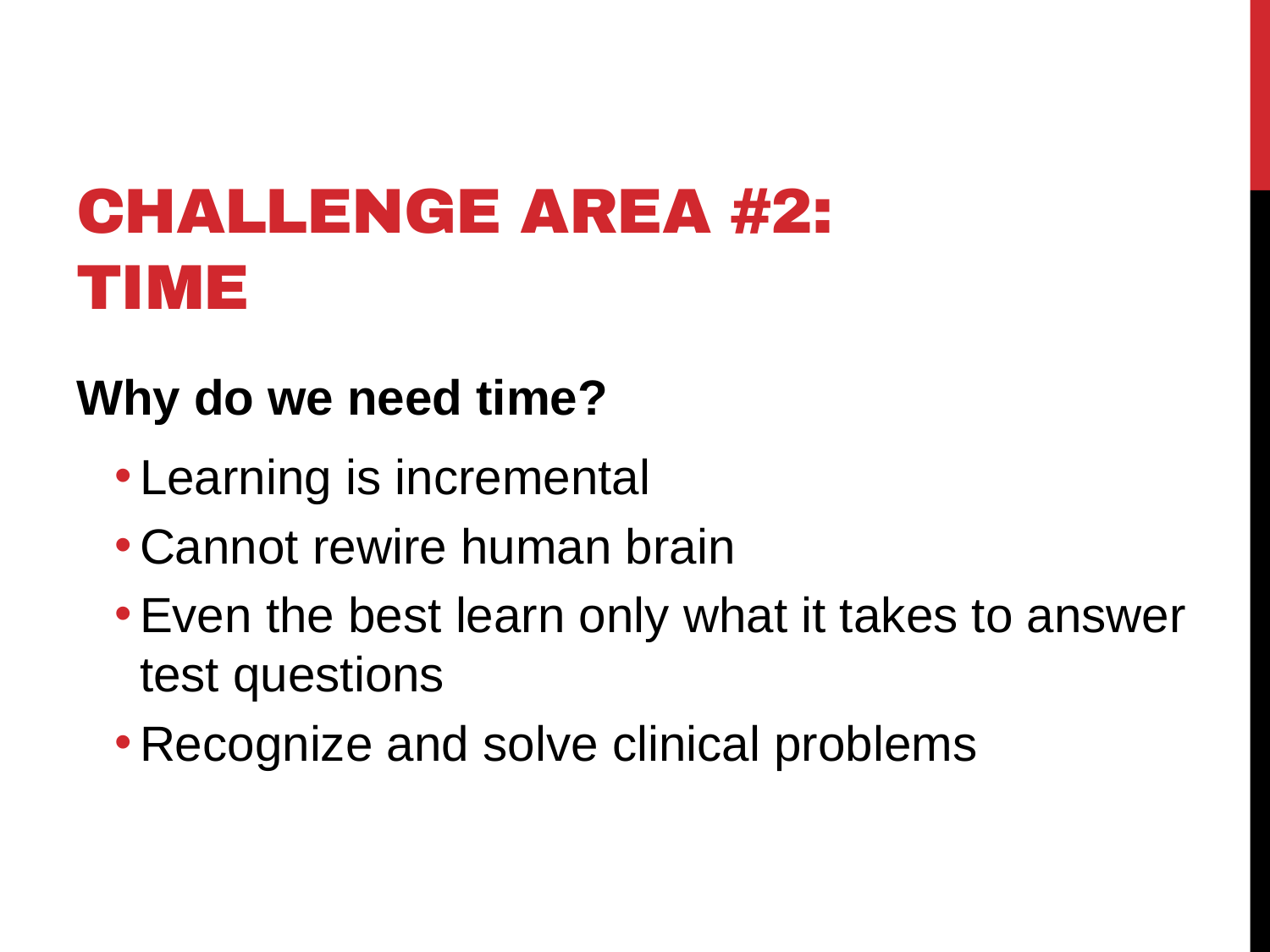

# Challenge Area #2: Time
Why do we need time?
Learning is incremental
Cannot rewire human brain
Even the best learn only what it takes to answer test questions
Recognize and solve clinical problems